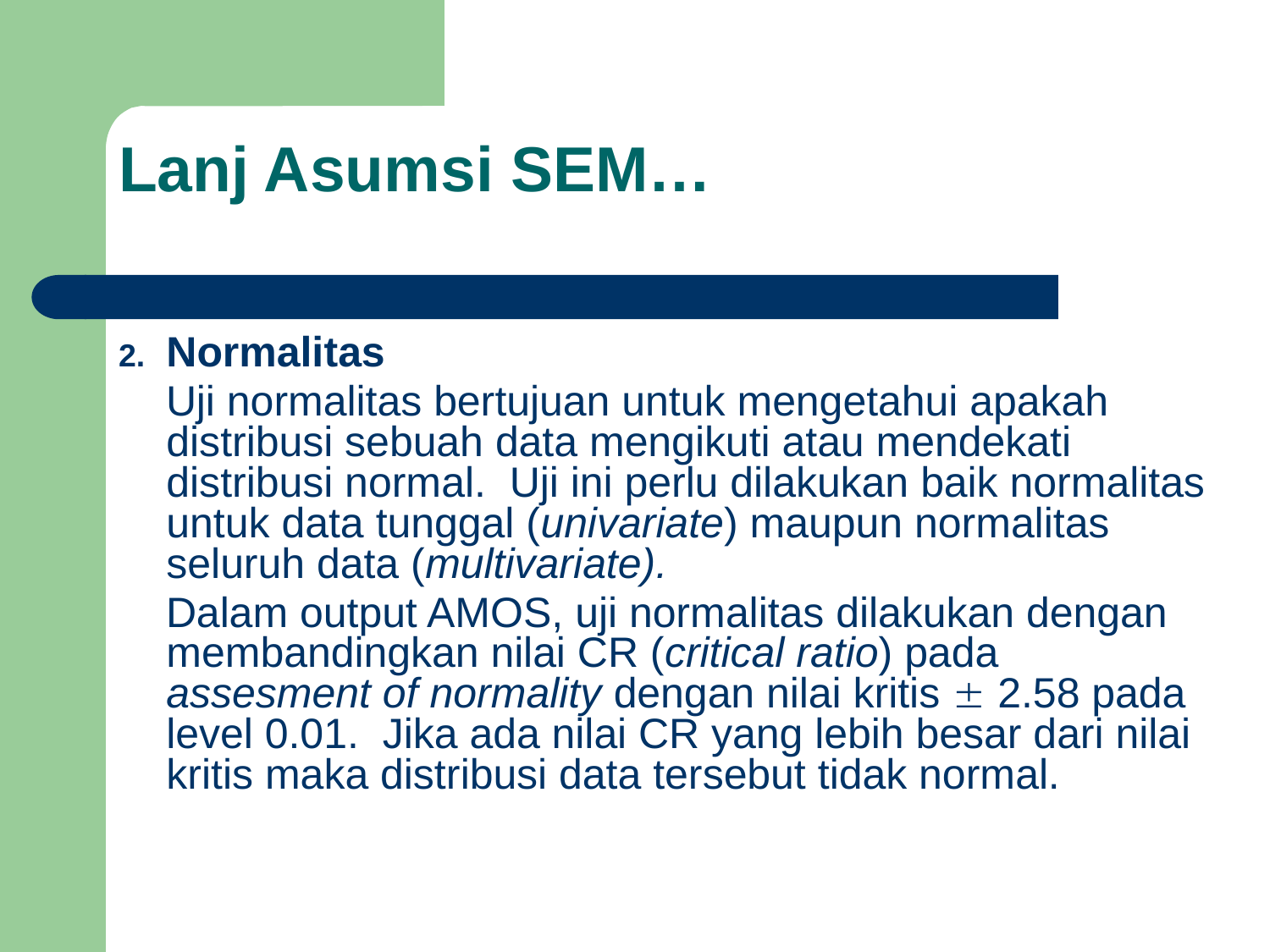

# Lanj Asumsi SEM…
Normalitas
    Uji normalitas bertujuan untuk mengetahui apakah distribusi sebuah data mengikuti atau mendekati distribusi normal.  Uji ini perlu dilakukan baik normalitas untuk data tunggal (univariate) maupun normalitas seluruh data (multivariate).
    Dalam output AMOS, uji normalitas dilakukan dengan membandingkan nilai CR (critical ratio) pada assesment of normality dengan nilai kritis ± 2.58 pada level 0.01.  Jika ada nilai CR yang lebih besar dari nilai kritis maka distribusi data tersebut tidak normal.